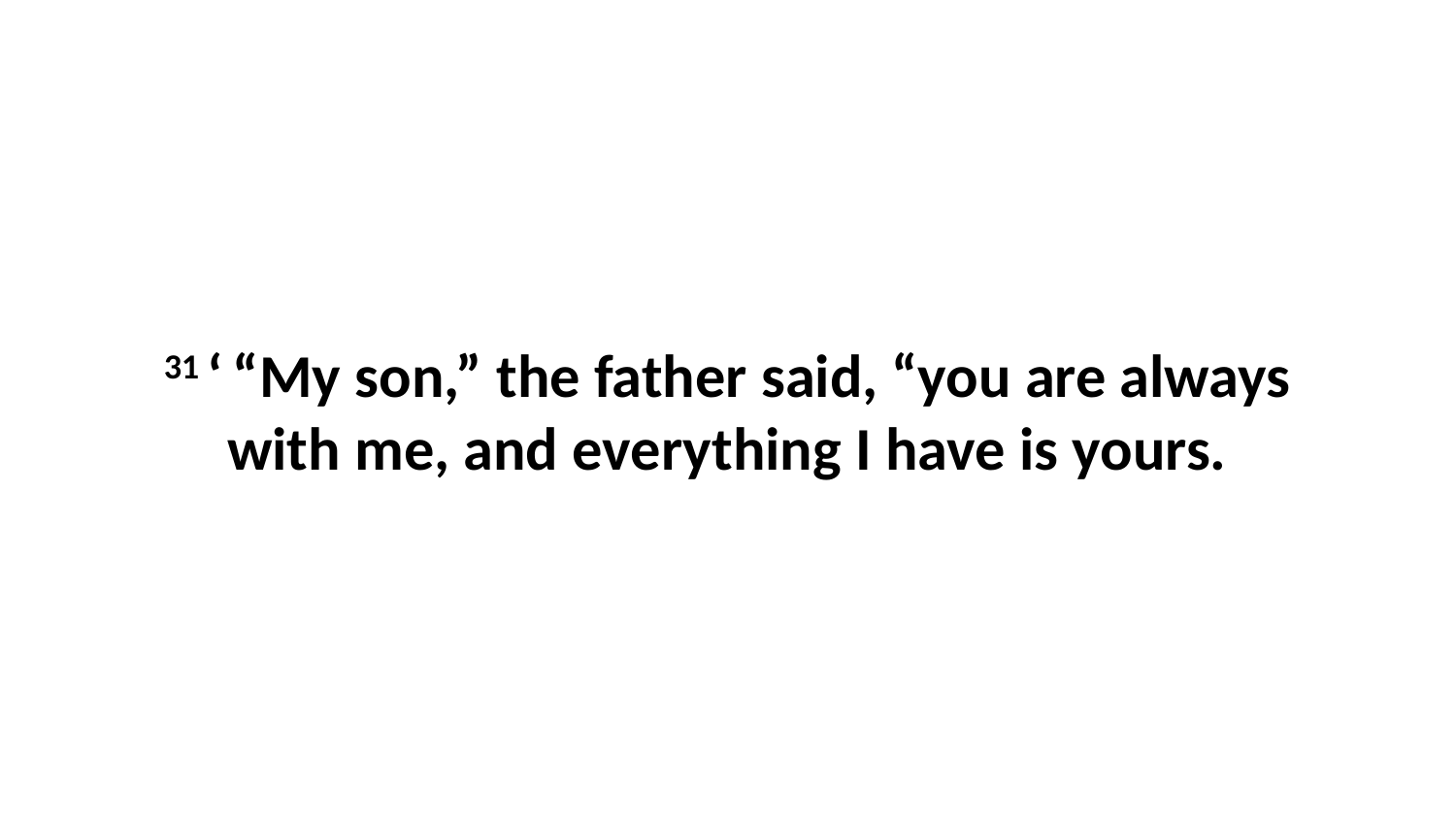

31 ‘ “My son,” the father said, “you are always with me, and everything I have is yours.